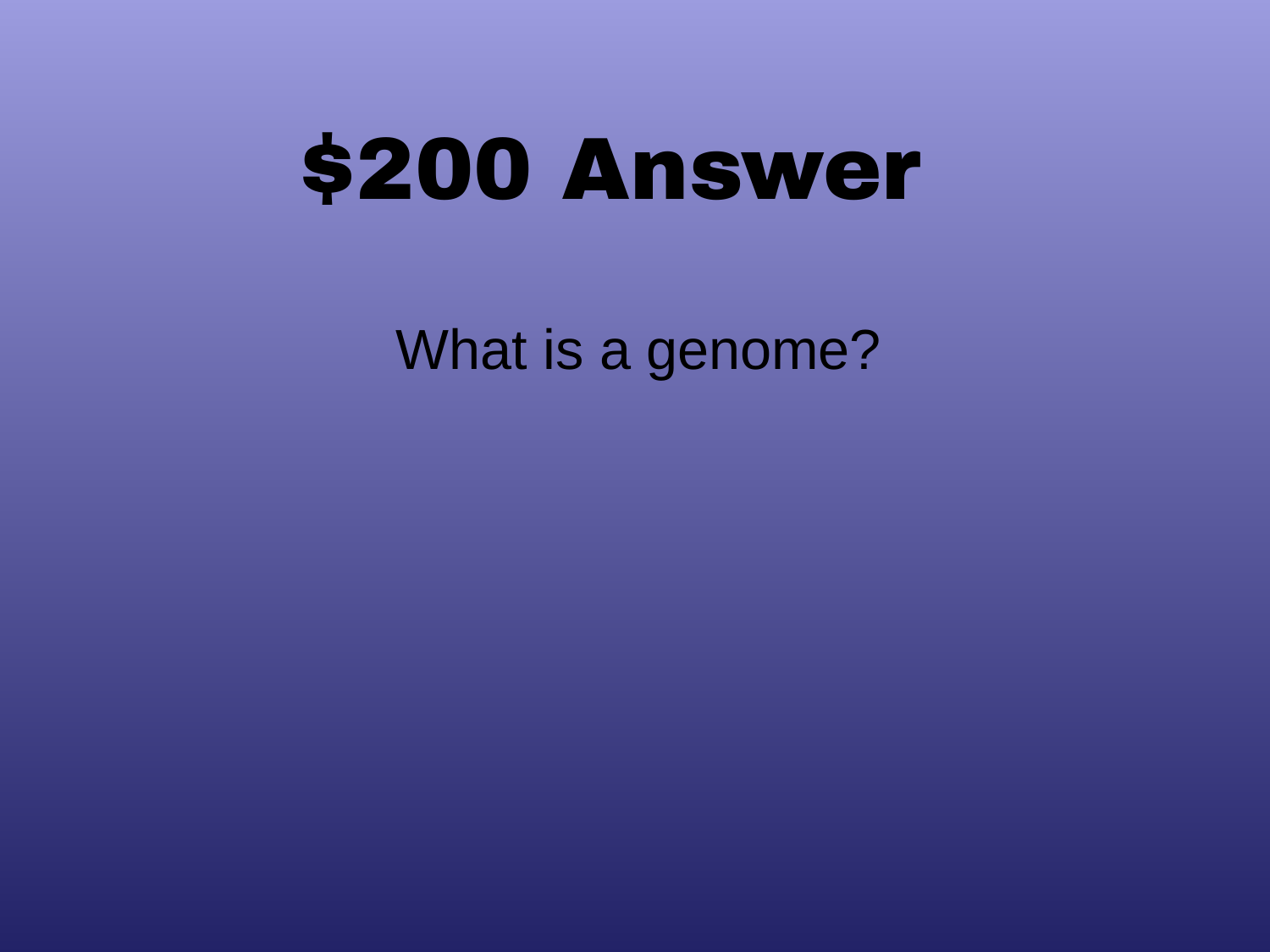

# $200 Answer
What is a genome?